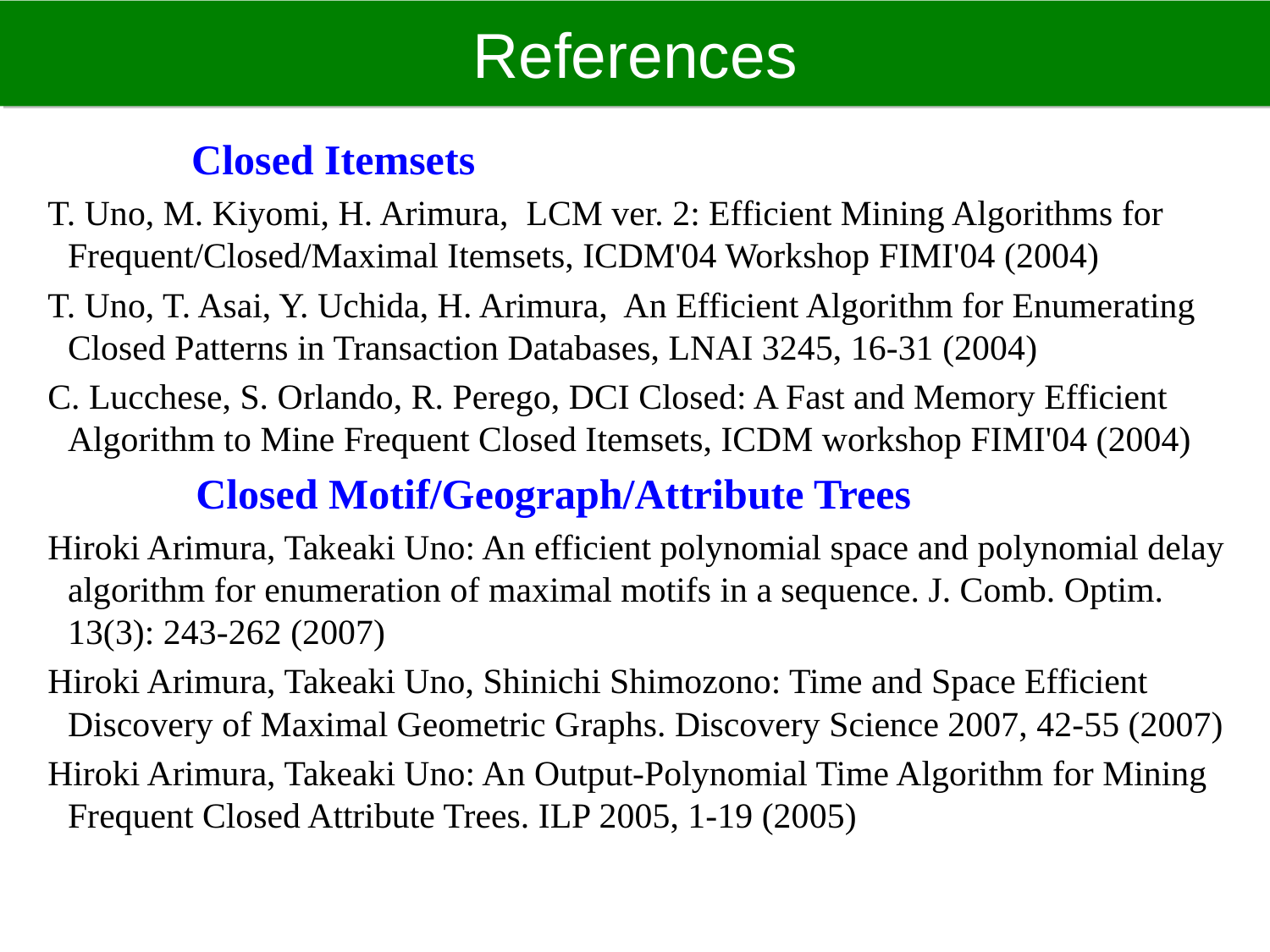

# References
                Closed Itemsets
T. Uno, M. Kiyomi, H. Arimura,  LCM ver. 2: Efficient Mining Algorithms for Frequent/Closed/Maximal Itemsets, ICDM'04 Workshop FIMI'04 (2004)
T. Uno, T. Asai, Y. Uchida, H. Arimura,  An Efficient Algorithm for Enumerating Closed Patterns in Transaction Databases, LNAI 3245, 16-31 (2004)
C. Lucchese, S. Orlando, R. Perego, DCI Closed: A Fast and Memory Efficient Algorithm to Mine Frequent Closed Itemsets, ICDM workshop FIMI'04 (2004)
              Closed Motif/Geograph/Attribute Trees
Hiroki Arimura, Takeaki Uno: An efficient polynomial space and polynomial delay algorithm for enumeration of maximal motifs in a sequence. J. Comb. Optim. 13(3): 243-262 (2007)
Hiroki Arimura, Takeaki Uno, Shinichi Shimozono: Time and Space Efficient Discovery of Maximal Geometric Graphs. Discovery Science 2007, 42-55 (2007)
Hiroki Arimura, Takeaki Uno: An Output-Polynomial Time Algorithm for Mining Frequent Closed Attribute Trees. ILP 2005, 1-19 (2005)